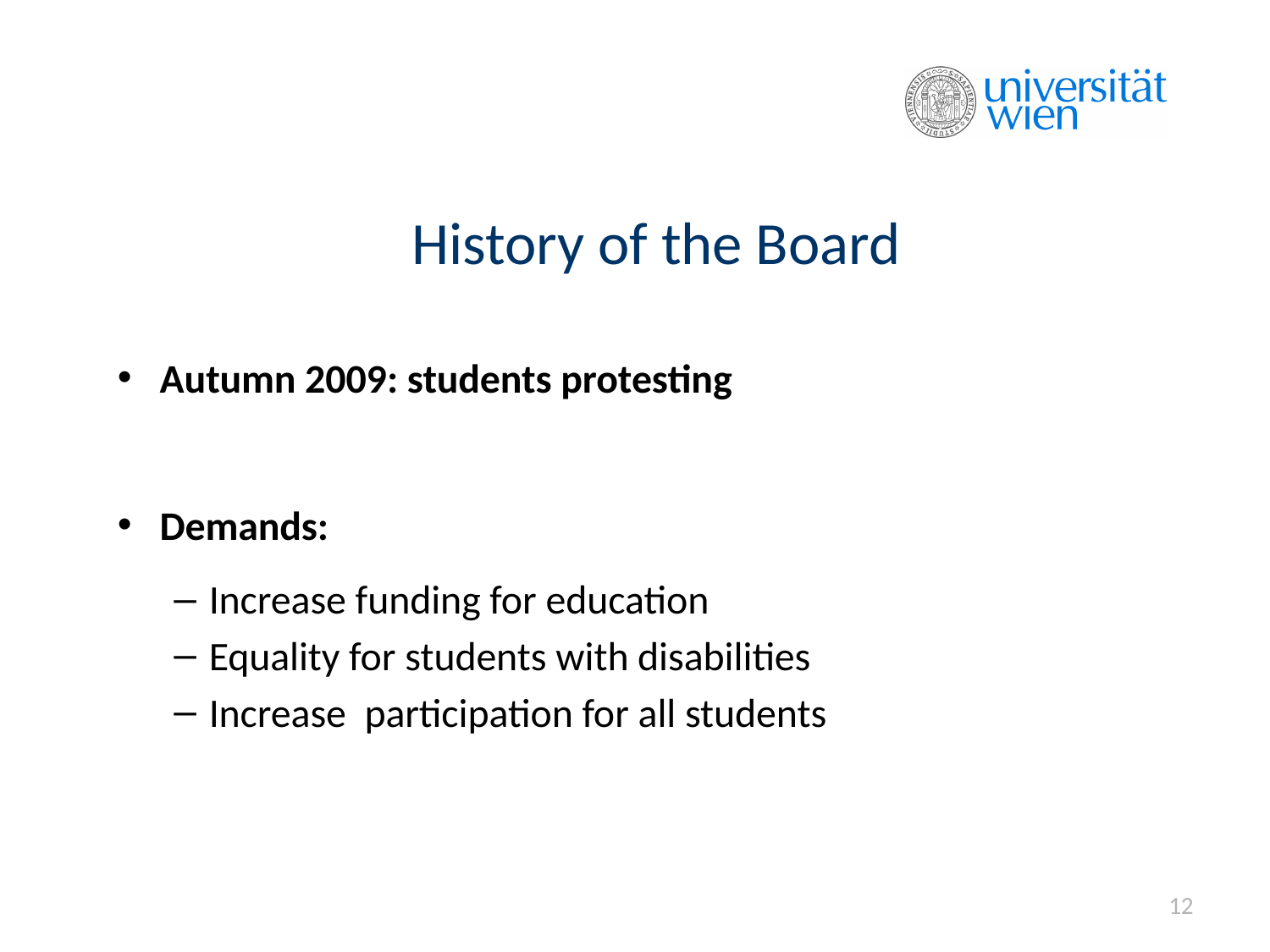

# History of the Board
Autumn 2009: students protesting

Demands:
Increase funding for education
Equality for students with disabilities
Increase  participation for all students

12